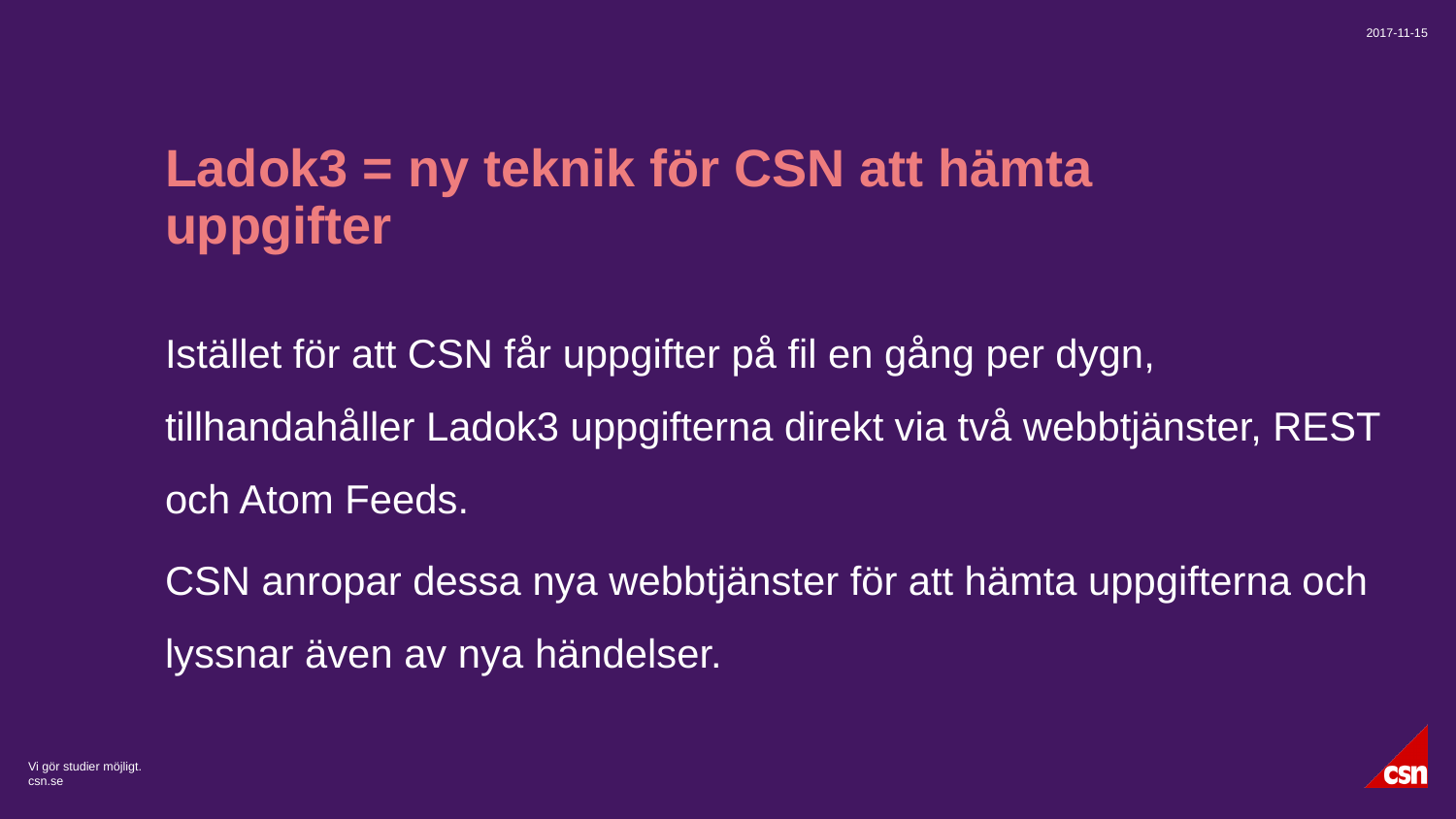

3
2017-11-15
# Ladok3 = ny teknik för CSN att hämta uppgifter
Istället för att CSN får uppgifter på fil en gång per dygn, tillhandahåller Ladok3 uppgifterna direkt via två webbtjänster, REST och Atom Feeds.
CSN anropar dessa nya webbtjänster för att hämta uppgifterna och lyssnar även av nya händelser.